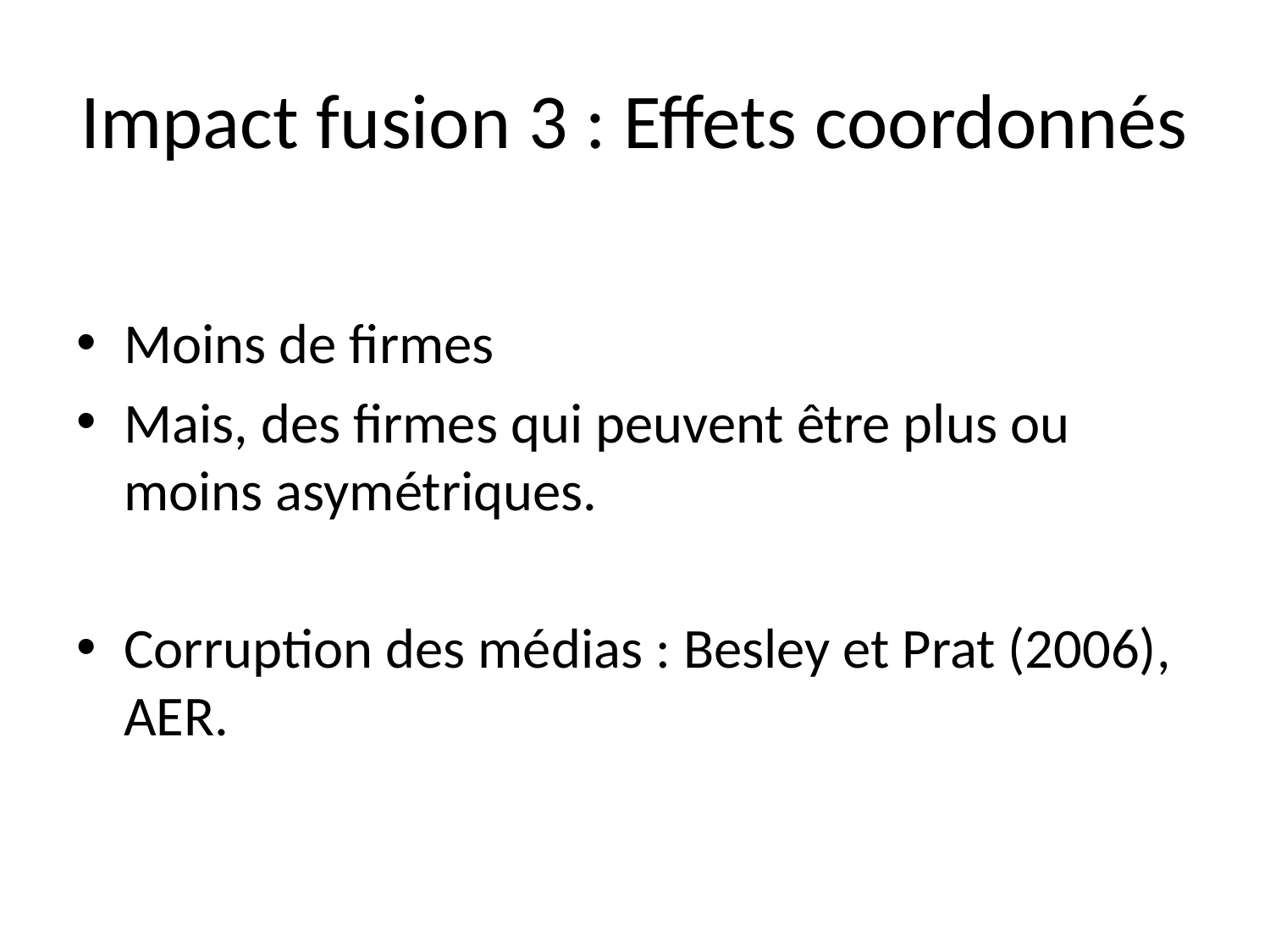

# Impact fusion 3 : Effets coordonnés

Moins de firmes
Mais, des firmes qui peuvent être plus ou moins asymétriques.

Corruption des médias : Besley et Prat (2006), AER.